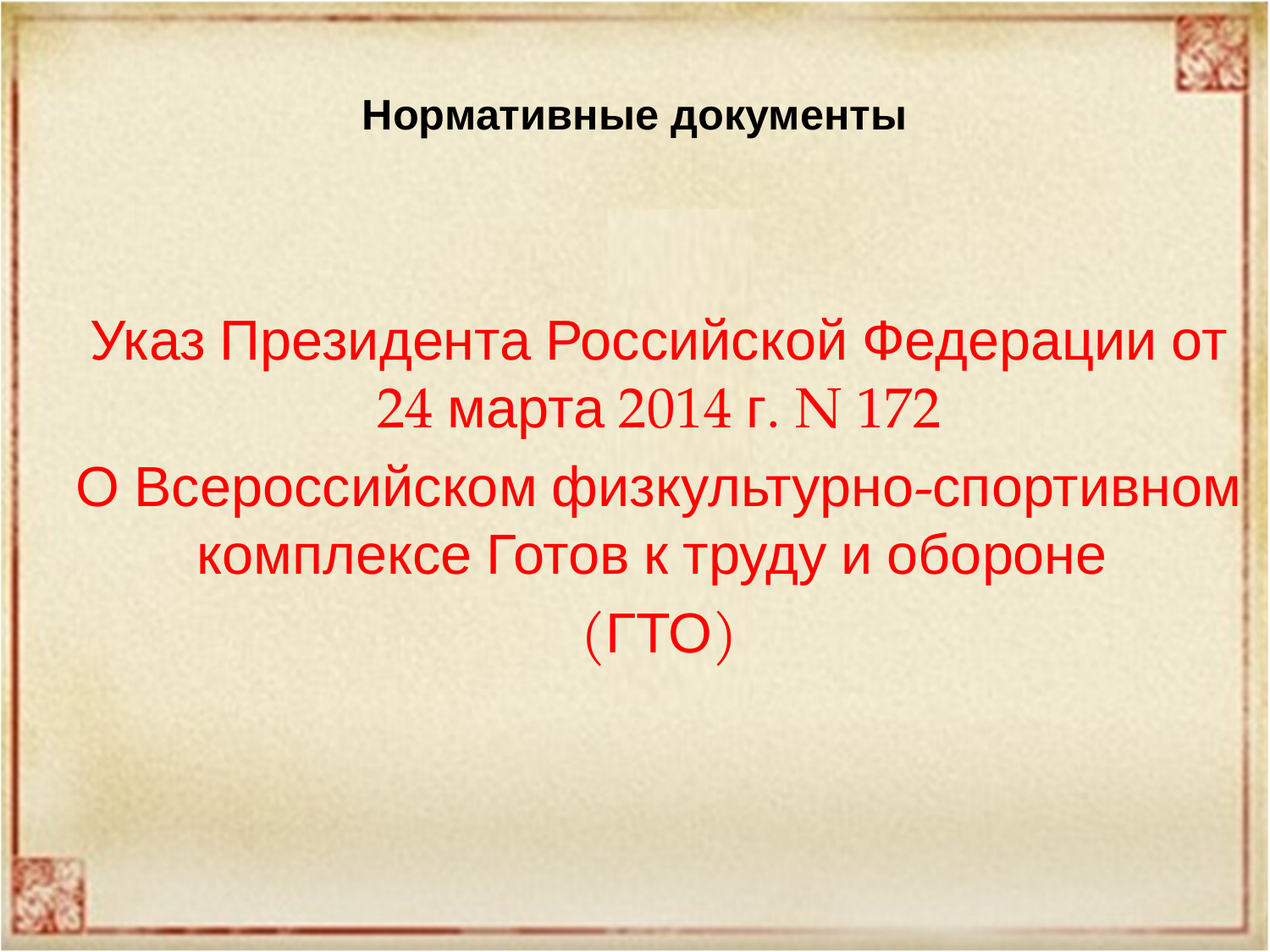

# Нормативные документы

Указ Президента Российской Федерации от 24 марта 2014 г. N 172
О Всероссийском физкультурно-спортивном комплексе Готов к труду и обороне
(ГТО)